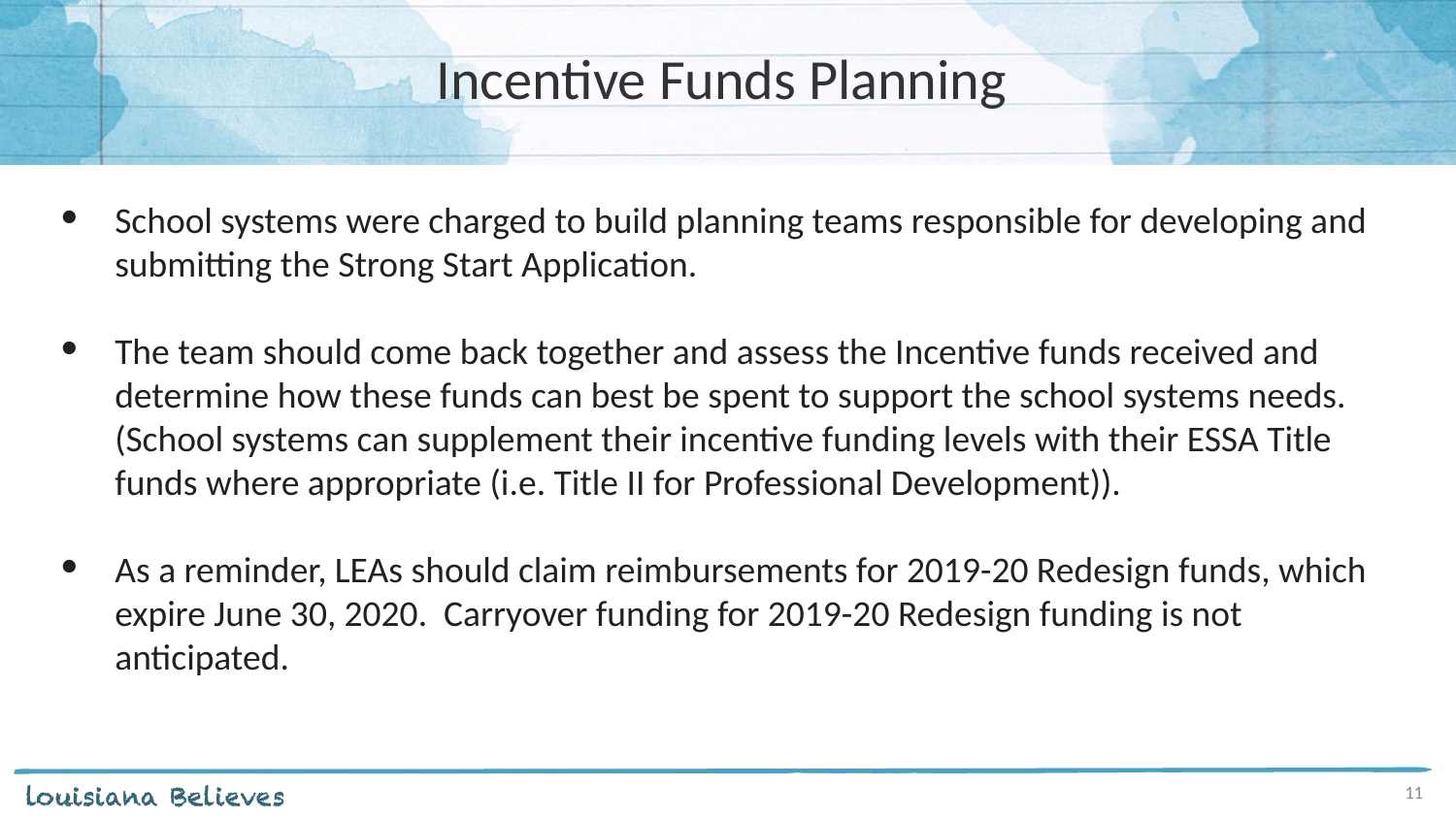

# Incentive Funds Planning
School systems were charged to build planning teams responsible for developing and submitting the Strong Start Application.

The team should come back together and assess the Incentive funds received and determine how these funds can best be spent to support the school systems needs.  (School systems can supplement their incentive funding levels with their ESSA Title funds where appropriate (i.e. Title II for Professional Development)).

As a reminder, LEAs should claim reimbursements for 2019-20 Redesign funds, which expire June 30, 2020.  Carryover funding for 2019-20 Redesign funding is not anticipated.